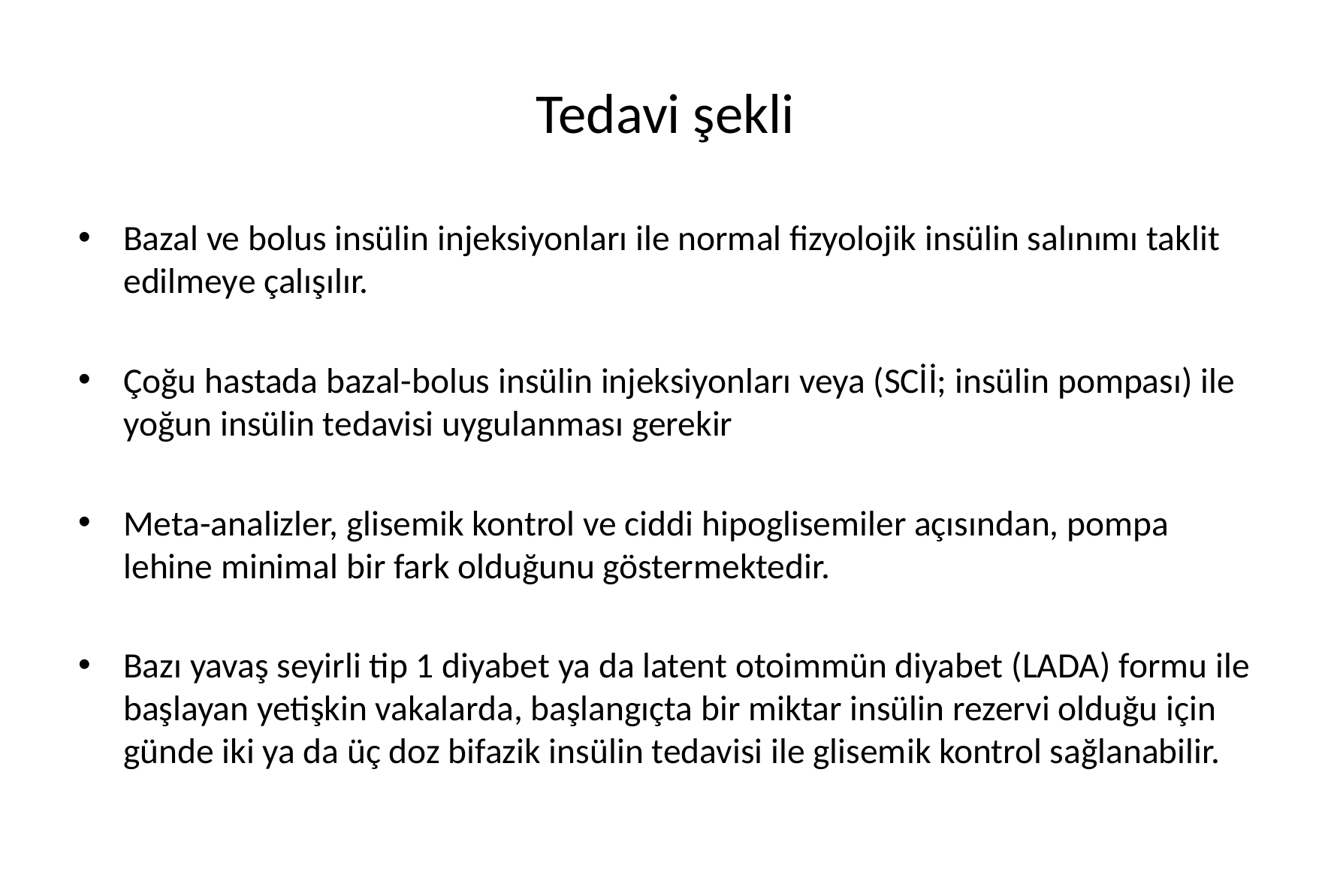

# Tedavi şekli
Bazal ve bolus insülin injeksiyonları ile normal fizyolojik insülin salınımı taklit edilmeye çalışılır.

Çoğu hastada bazal-bolus insülin injeksiyonları veya (SCİİ; insülin pompası) ile yoğun insülin tedavisi uygulanması gerekir

Meta-analizler, glisemik kontrol ve ciddi hipoglisemiler açısından, pompa lehine minimal bir fark olduğunu göstermektedir.

Bazı yavaş seyirli tip 1 diyabet ya da latent otoimmün diyabet (LADA) formu ile başlayan yetişkin vakalarda, başlangıçta bir miktar insülin rezervi olduğu için günde iki ya da üç doz bifazik insülin tedavisi ile glisemik kontrol sağlanabilir.